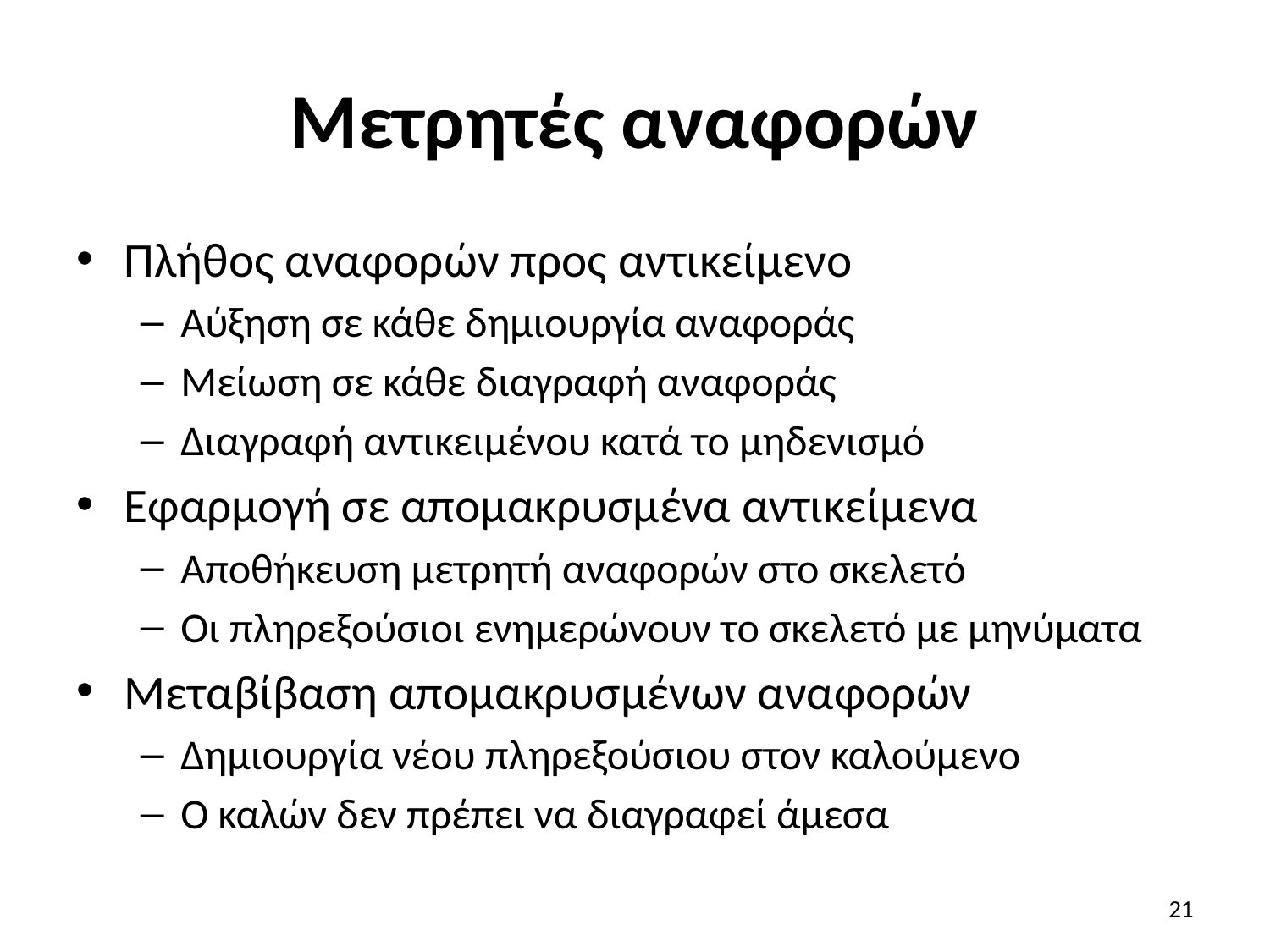

# Μετρητές αναφορών
Πλήθος αναφορών προς αντικείμενο
Αύξηση σε κάθε δημιουργία αναφοράς
Μείωση σε κάθε διαγραφή αναφοράς
Διαγραφή αντικειμένου κατά το μηδενισμό
Εφαρμογή σε απομακρυσμένα αντικείμενα
Αποθήκευση μετρητή αναφορών στο σκελετό
Οι πληρεξούσιοι ενημερώνουν το σκελετό με μηνύματα
Μεταβίβαση απομακρυσμένων αναφορών
Δημιουργία νέου πληρεξούσιου στον καλούμενο
Ο καλών δεν πρέπει να διαγραφεί άμεσα
21